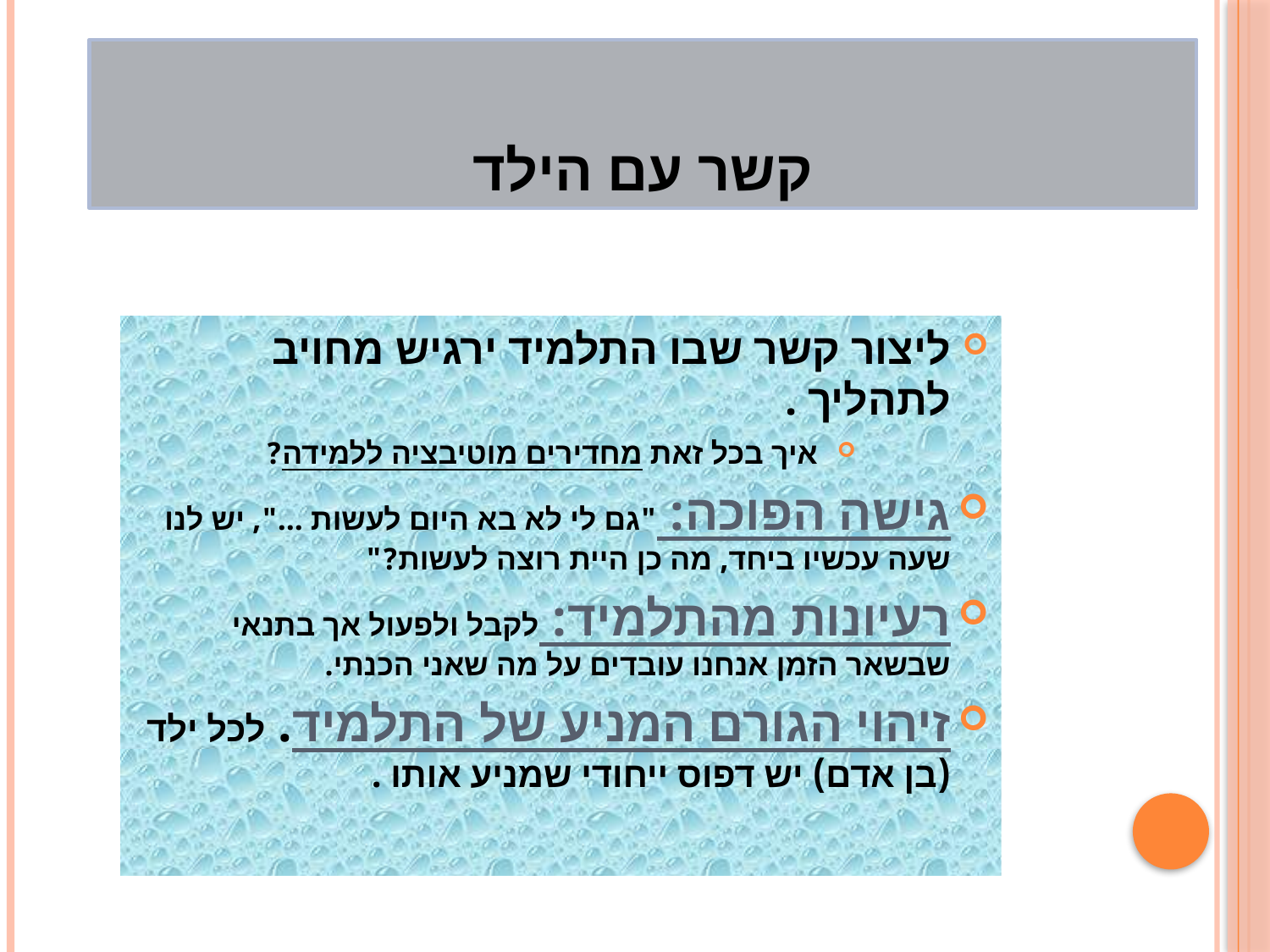

# קשר עם הילד
ליצור קשר שבו התלמיד ירגיש מחויב לתהליך .
איך בכל זאת מחדירים מוטיבציה ללמידה?
גישה הפוכה: "גם לי לא בא היום לעשות ...", יש לנו שעה עכשיו ביחד, מה כן היית רוצה לעשות?"
רעיונות מהתלמיד: לקבל ולפעול אך בתנאי שבשאר הזמן אנחנו עובדים על מה שאני הכנתי.
זיהוי הגורם המניע של התלמיד. לכל ילד (בן אדם) יש דפוס ייחודי שמניע אותו .